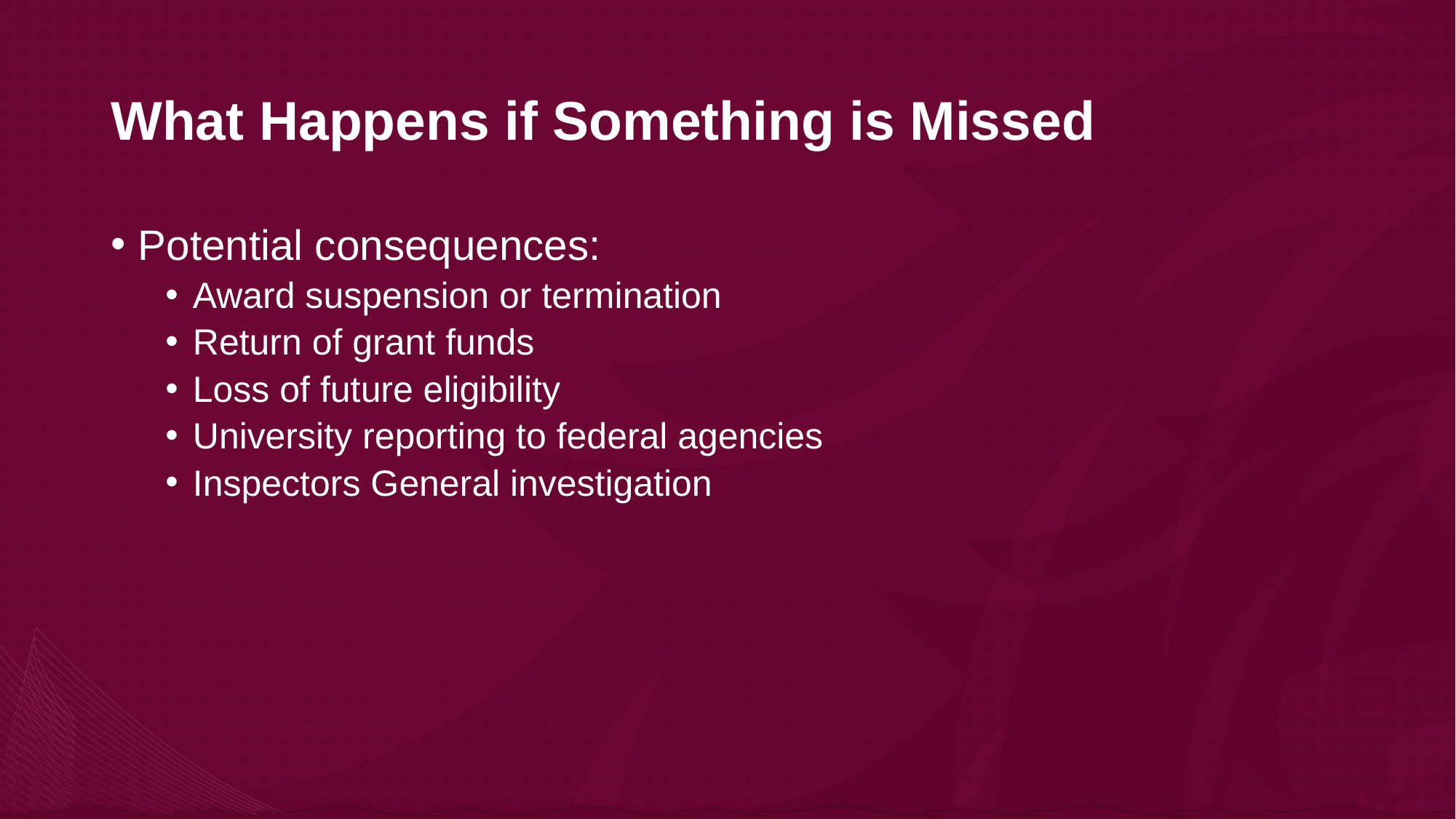

# What Happens if Something is Missed
Potential consequences:
Award suspension or termination
Return of grant funds
Loss of future eligibility
University reporting to federal agencies
Inspectors General investigation